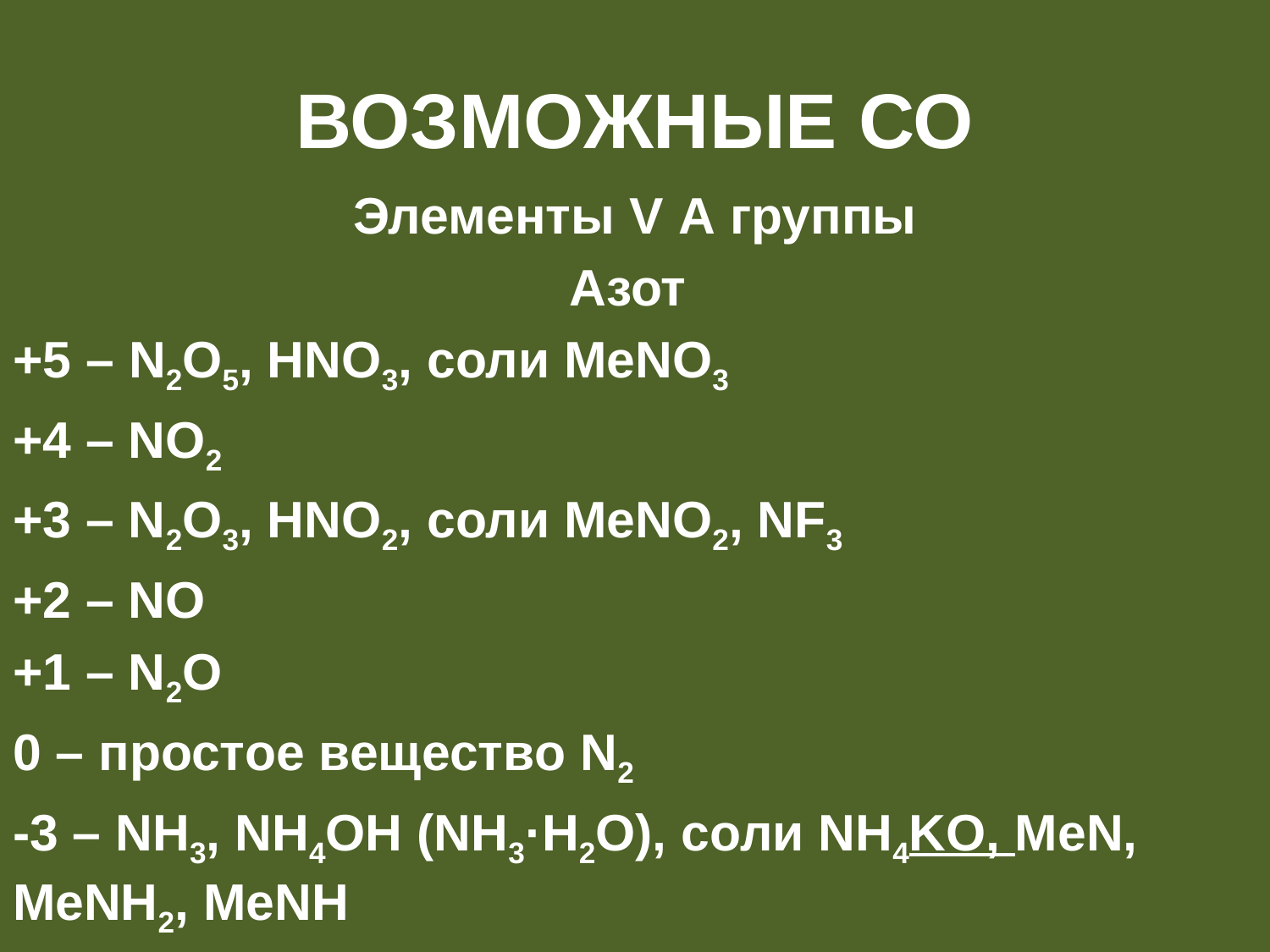

# Возможные со
Элементы V А группы
Азот
+5 – N2O5, HNO3, соли MeNO3
+4 – NO2
+3 – N2O3, HNO2, соли MeNO2, NF3
+2 – NO
+1 – N2O
0 – простое вещество N2
-3 – NH3, NH4OH (NH3·H2O), соли NH4KO, MeN, MeNH2, MeNH